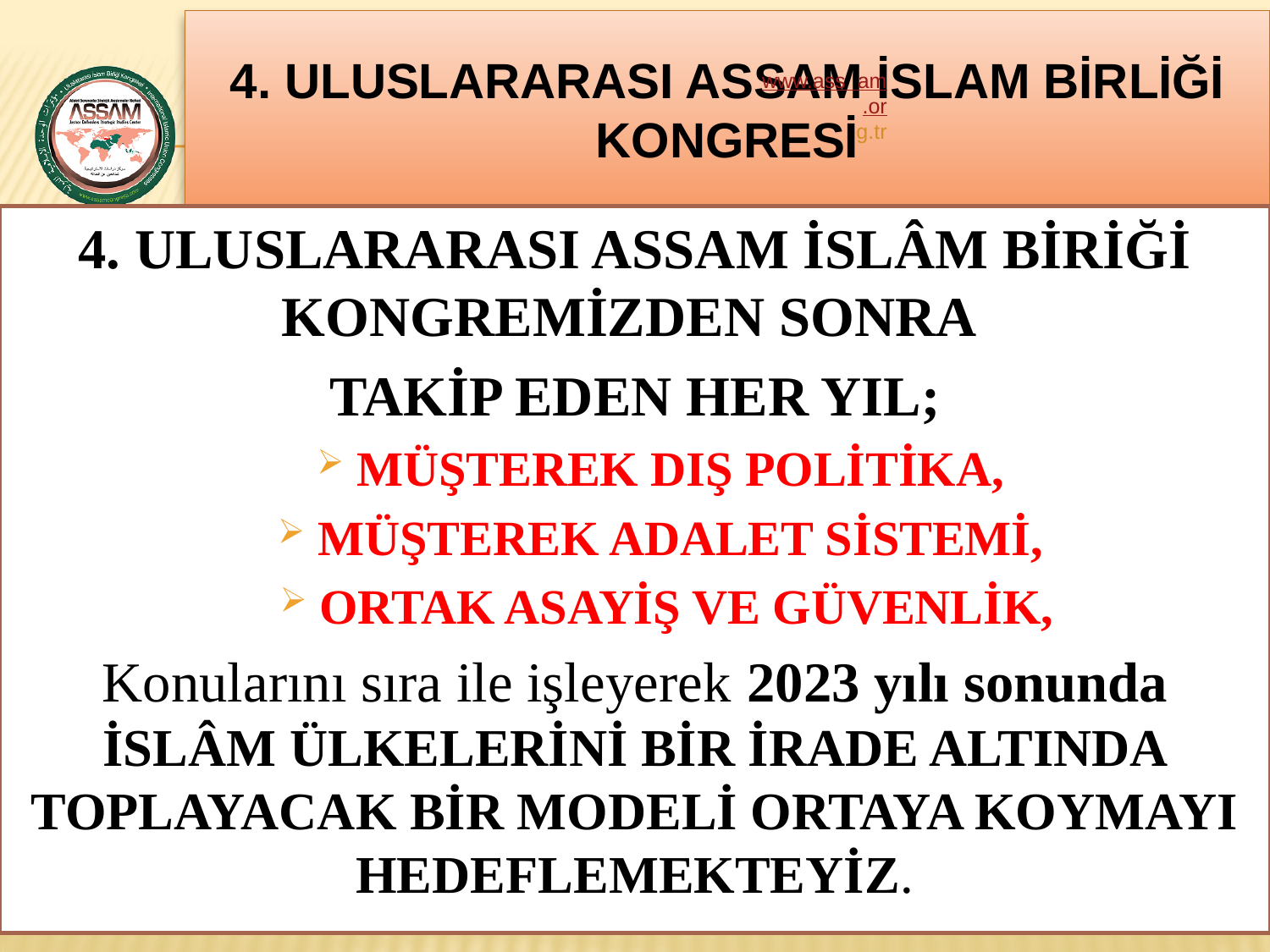

# 4. ULUSLARARASI ASSAM İSLAM BİRLİĞİ KONGRESİ

www.ass  am
.or
g.tr
4. ULUSLARARASI ASSAM İSLÂM BİRİĞİ KONGREMİZDEN SONRA
TAKİP EDEN HER YIL;
MÜŞTEREK DIŞ POLİTİKA,
MÜŞTEREK ADALET SİSTEMİ,
ORTAK ASAYİŞ VE GÜVENLİK,
Konularını sıra ile işleyerek 2023 yılı sonunda İSLÂM ÜLKELERİNİ BİR İRADE ALTINDA TOPLAYACAK BİR MODELİ ORTAYA KOYMAYI HEDEFLEMEKTEYİZ.
43